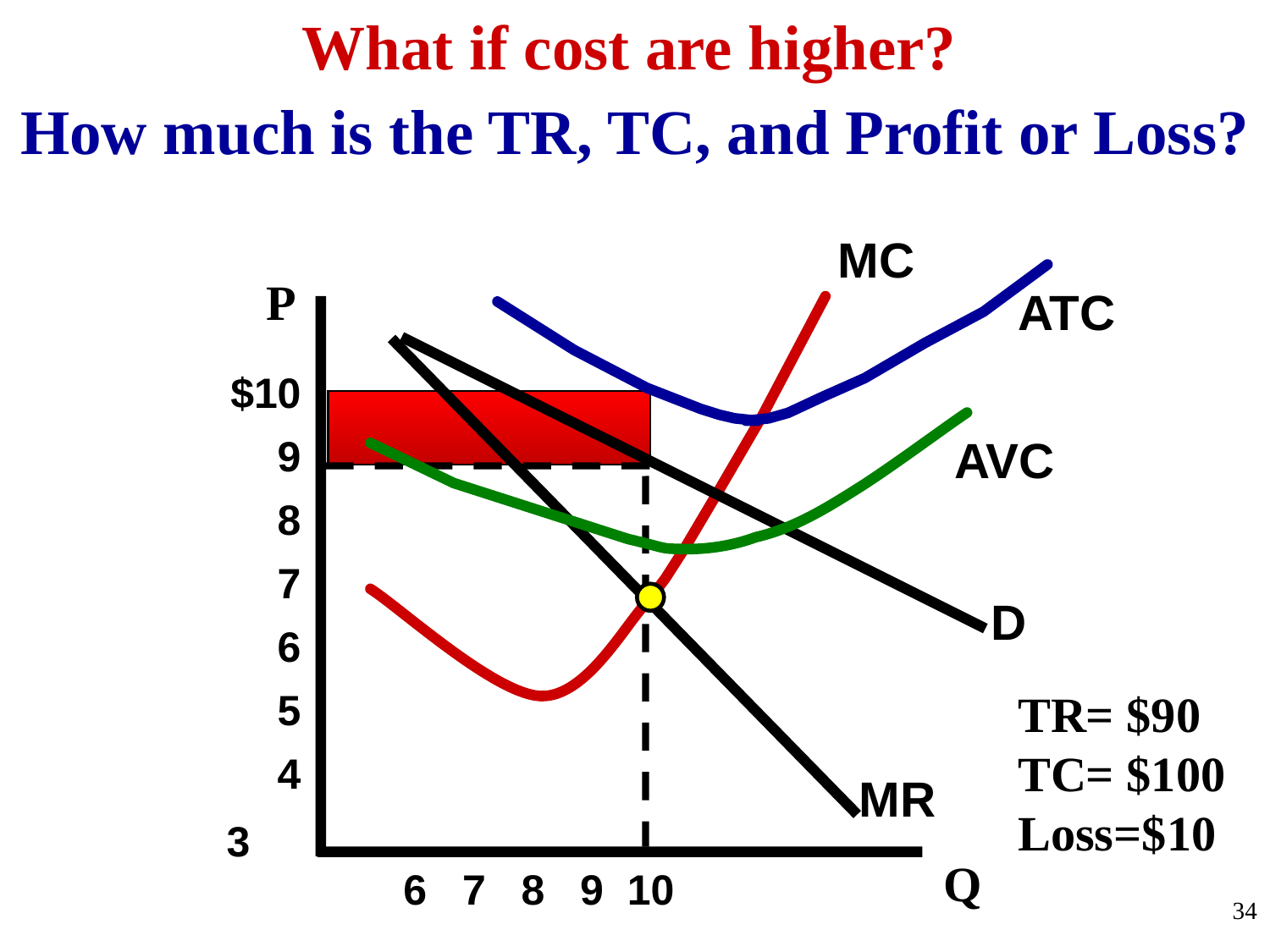

What if cost are higher?
How much is the TR, TC, and Profit or Loss?
MC

$10
9
8
7
6
5
4
3
P

ATC

AVC

D
TR= $90
TC= $100
Loss=$10
MR
Q
6   7   8   9  10
34